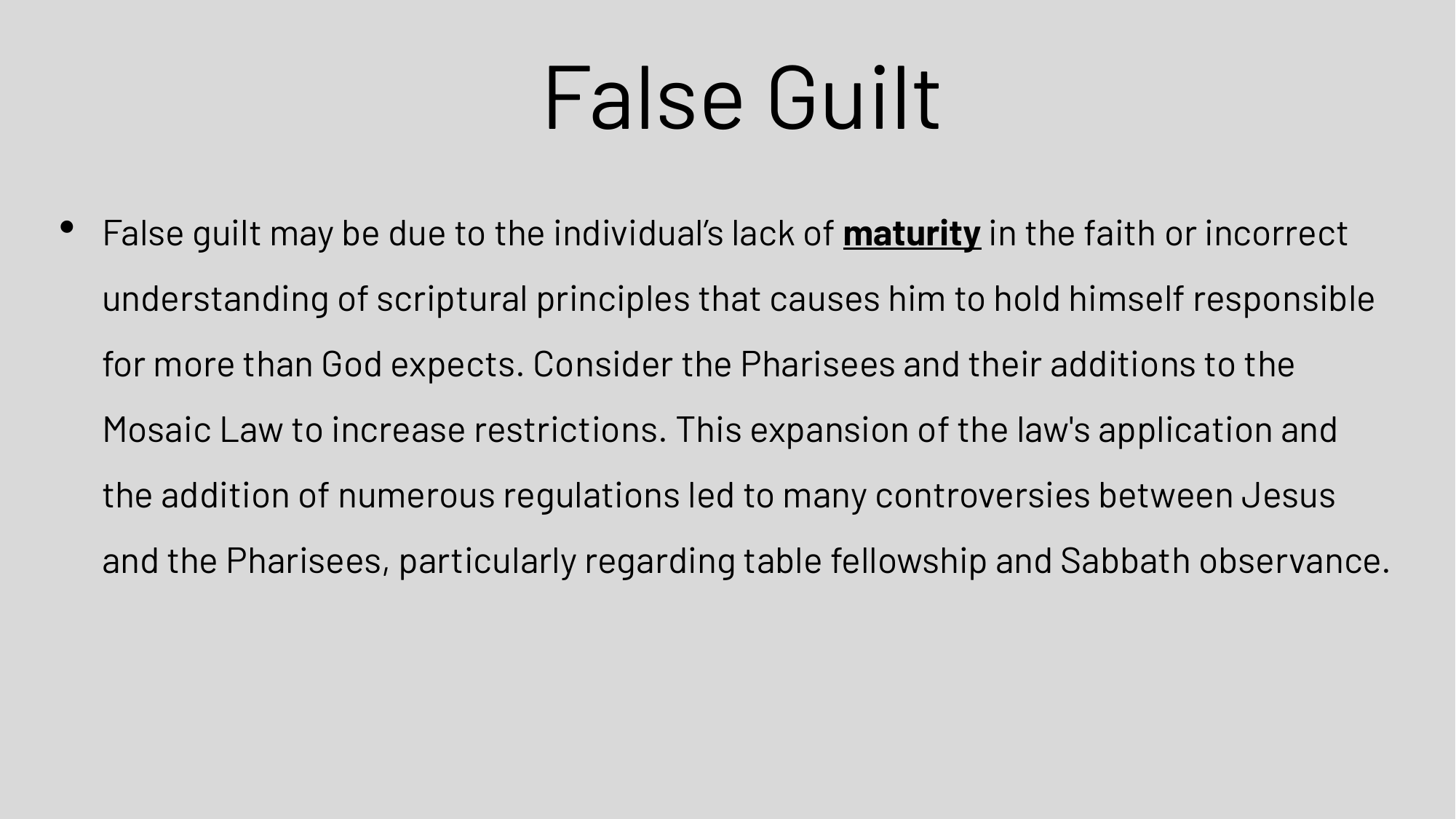

# False Guilt
False guilt may be due to the individual’s lack of maturity in the faith or incorrect understanding of scriptural principles that causes him to hold himself responsible for more than God expects. Consider the Pharisees and their additions to the Mosaic Law to increase restrictions. This expansion of the law's application and the addition of numerous regulations led to many controversies between Jesus and the Pharisees, particularly regarding table fellowship and Sabbath observance.